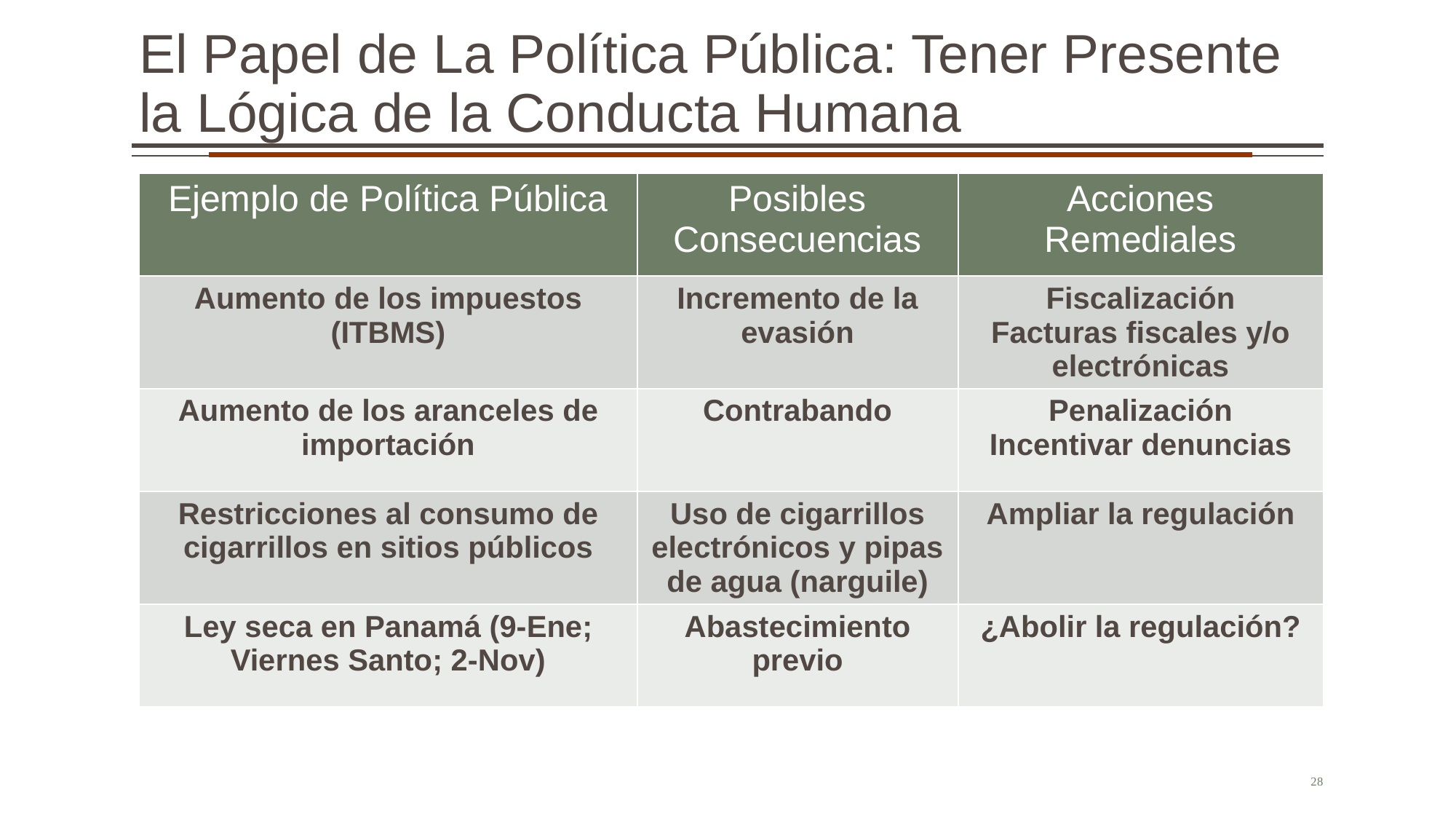

El Papel de La Política Pública: Tener Presente la Lógica de la Conducta Humana

| Ejemplo de Política Pública | Posibles Consecuencias | Acciones Remediales |
| --- | --- | --- |
| Aumento de los impuestos (ITBMS) | Incremento de la evasión | Fiscalización Facturas fiscales y/o electrónicas |
| Aumento de los aranceles de importación | Contrabando | Penalización Incentivar denuncias |
| Restricciones al consumo de cigarrillos en sitios públicos | Uso de cigarrillos electrónicos y pipas de agua (narguile) | Ampliar la regulación |
| Ley seca en Panamá (9-Ene; Viernes Santo; 2-Nov) | Abastecimiento previo | ¿Abolir la regulación? |
28